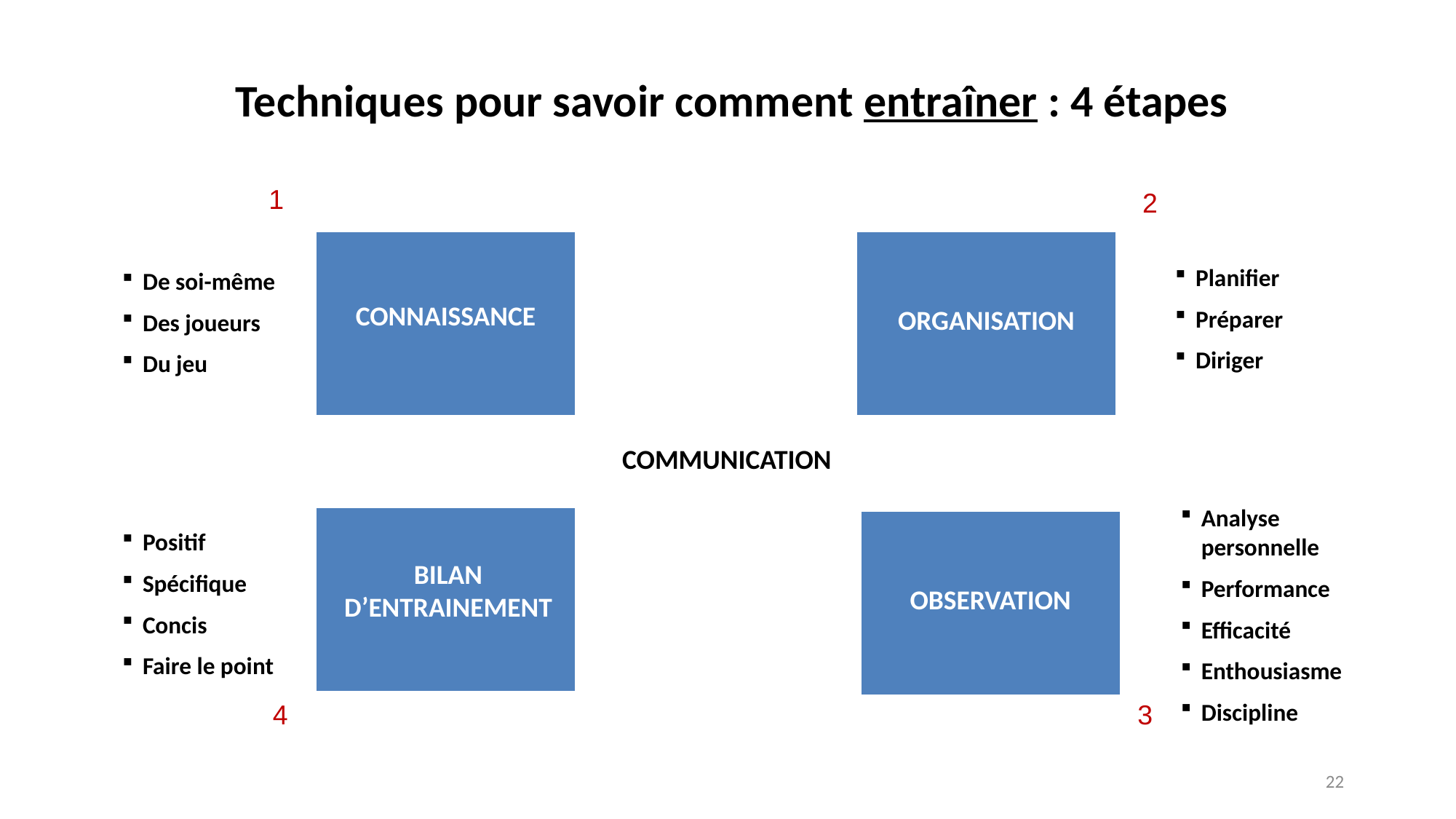

Techniques pour savoir comment entraîner : 4 étapes

1

2

Planifier
Préparer
Diriger
De soi-même
Des joueurs
Du jeu
CONNAISSANCE
ORGANISATION

COMMUNICATION

Positif
Spécifique
Concis
Faire le point
BILAN D’ENTRAINEMENT
OBSERVATION

4

3
Analyse personnelle
Performance
Efficacité
Enthousiasme
Discipline
22